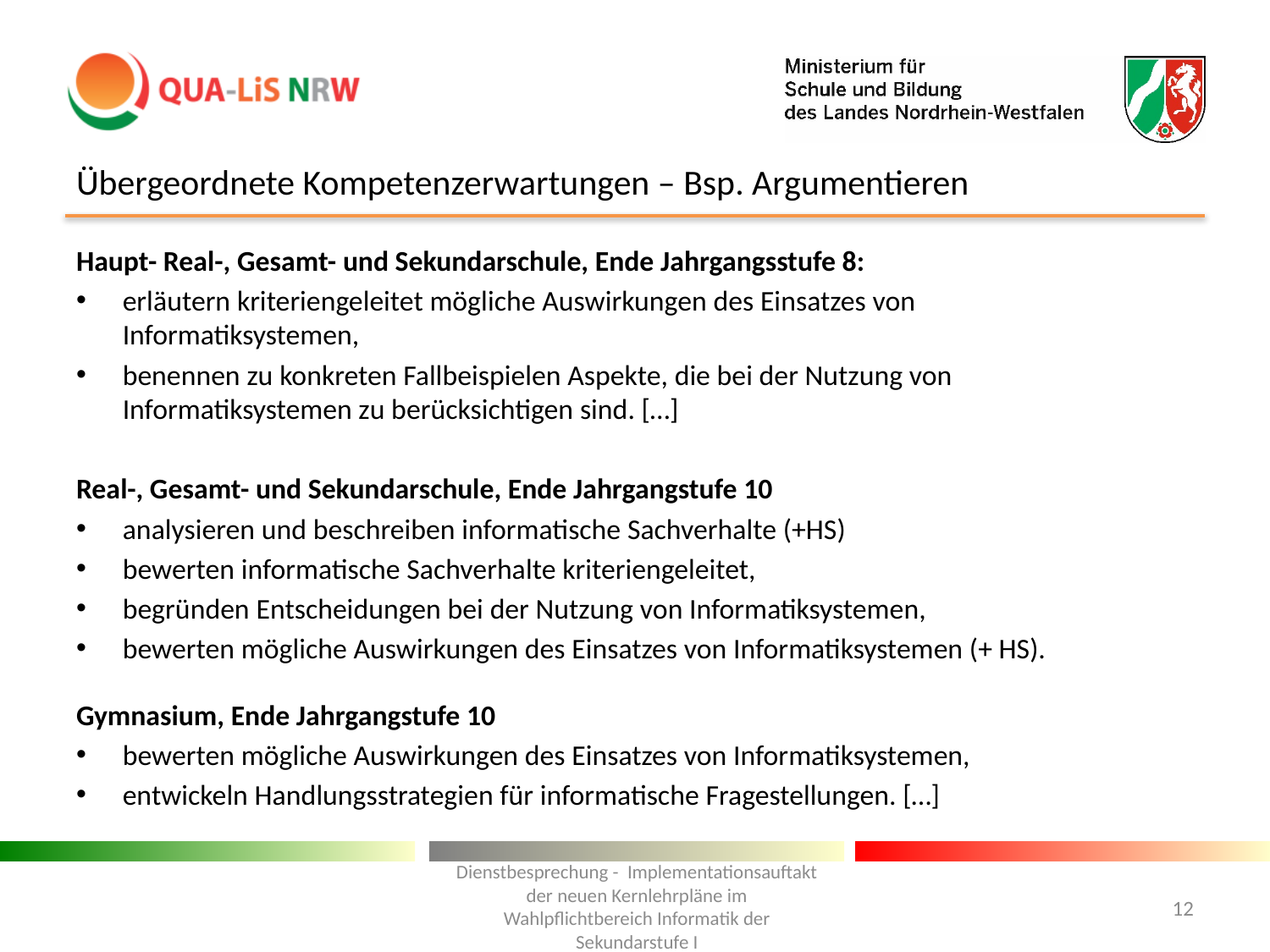

# Übergeordnete Kompetenzerwartungen – Bsp. Argumentieren
Haupt- Real-, Gesamt- und Sekundarschule, Ende Jahrgangsstufe 8:
erläutern kriteriengeleitet mögliche Auswirkungen des Einsatzes von
Informatiksystemen,
benennen zu konkreten Fallbeispielen Aspekte, die bei der Nutzung von
Informatiksystemen zu berücksichtigen sind. […]

Real-, Gesamt- und Sekundarschule, Ende Jahrgangstufe 10
analysieren und beschreiben informatische Sachverhalte (+HS)
bewerten informatische Sachverhalte kriteriengeleitet,
begründen Entscheidungen bei der Nutzung von Informatiksystemen,
bewerten mögliche Auswirkungen des Einsatzes von Informatiksystemen (+ HS).

Gymnasium, Ende Jahrgangstufe 10
bewerten mögliche Auswirkungen des Einsatzes von Informatiksystemen,
entwickeln Handlungsstrategien für informatische Fragestellungen. […]

Dienstbesprechung -  Implementationsauftakt der neuen Kernlehrpläne im Wahlpflichtbereich Informatik der Sekundarstufe I
12